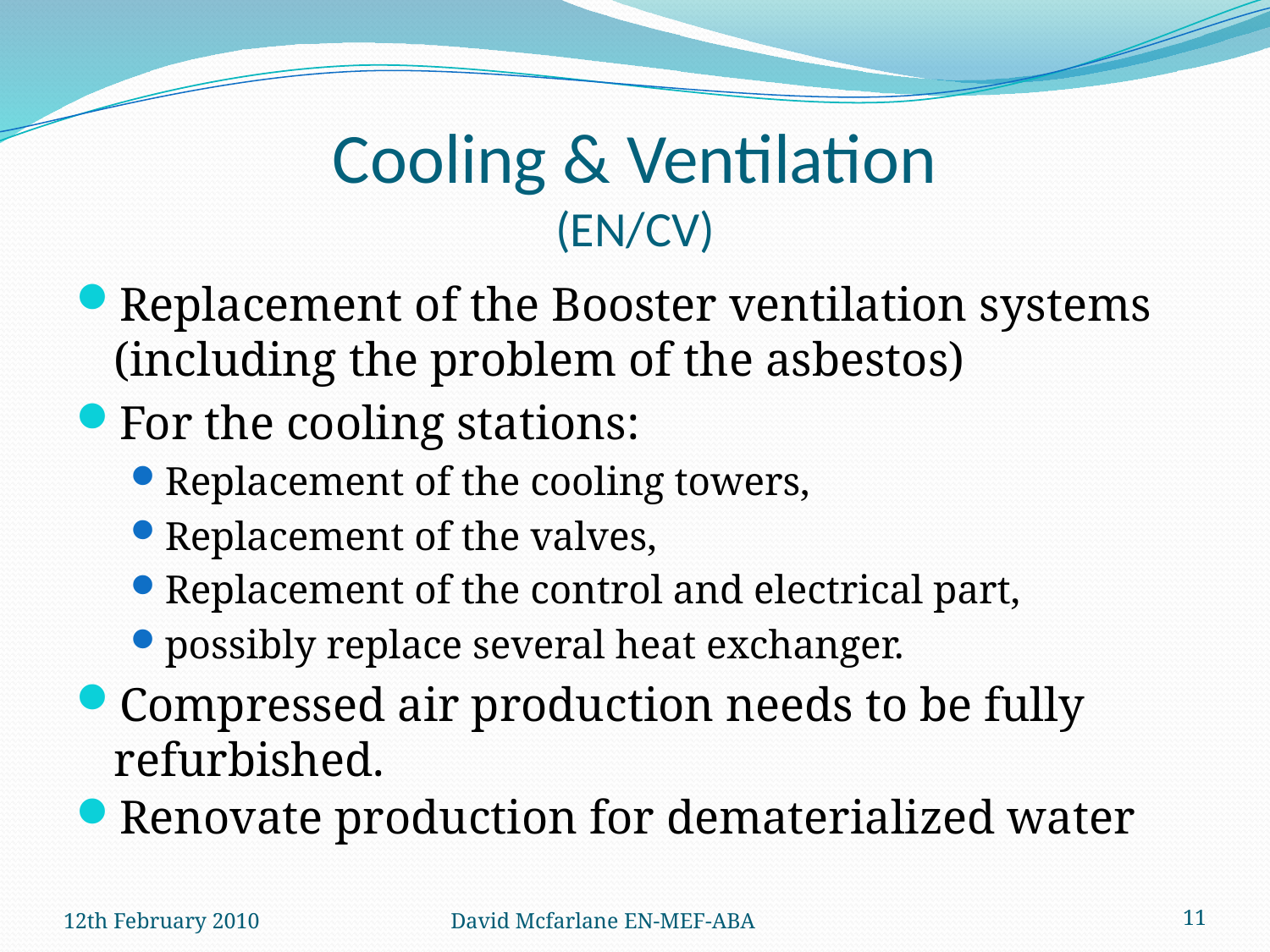

# Cooling & Ventilation (EN/CV)
Replacement of the Booster ventilation systems (including the problem of the asbestos)
For the cooling stations:
Replacement of the cooling towers,
Replacement of the valves,
Replacement of the control and electrical part,
possibly replace several heat exchanger.
Compressed air production needs to be fully refurbished.
Renovate production for dematerialized water
12th February 2010
David Mcfarlane EN-MEF-ABA
11